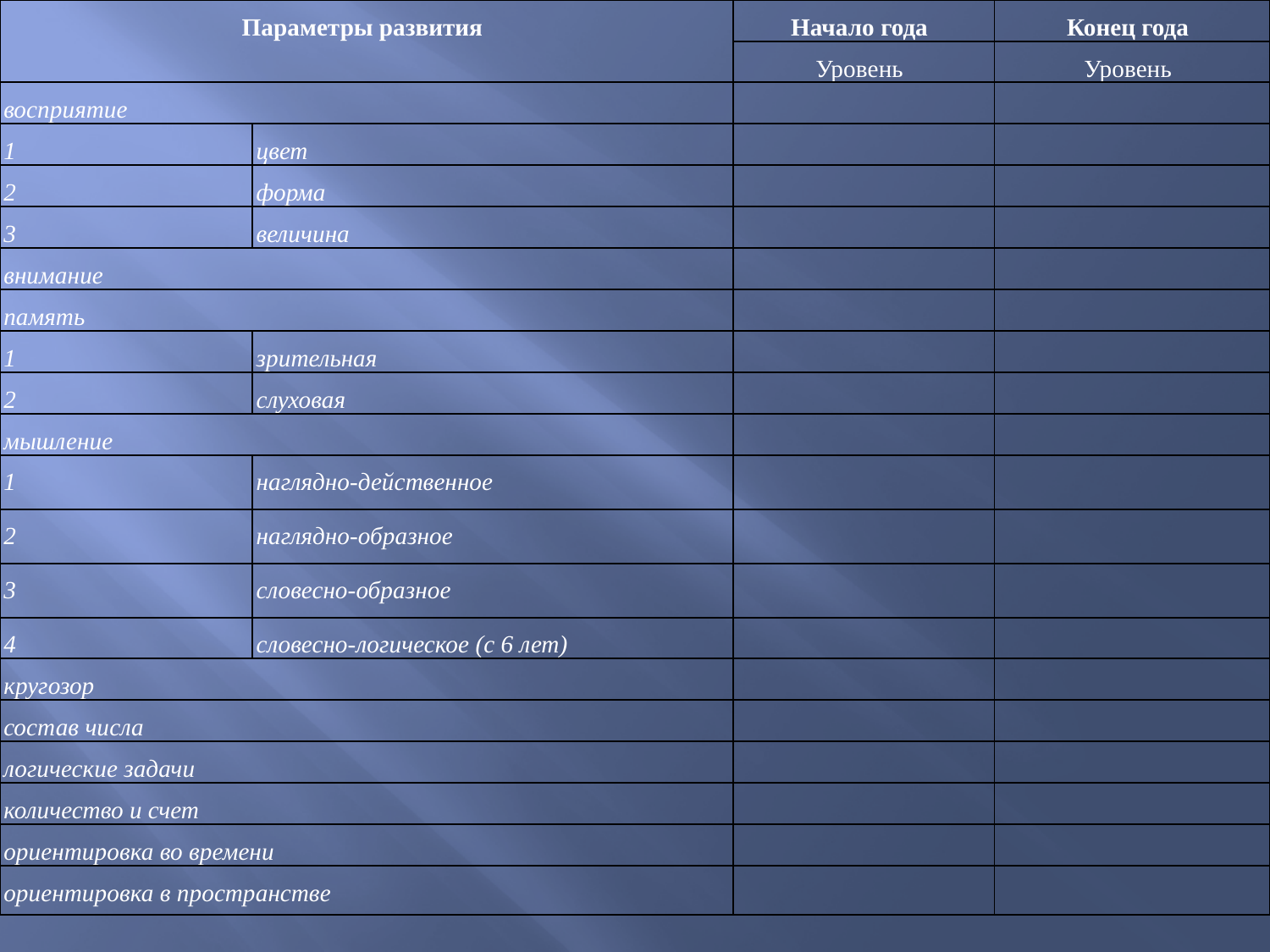

| Параметры развития |  | Начало года | Конец года |
| --- | --- | --- | --- |
|  |  | Уровень | Уровень |
| восприятие |  |  |  |
| 1 | цвет |  |  |
| 2 | форма |  |  |
| 3 | величина |  |  |
| внимание |  |  |  |
| память |  |  |  |
| 1 | зрительная |  |  |
| 2 | слуховая |  |  |
| мышление |  |  |  |
| 1 | наглядно-действенное |  |  |
| 2 | наглядно-образное |  |  |
| 3 | словесно-образное |  |  |
| 4 | словесно-логическое (c 6 лет) |  |  |
| кругозор |  |  |  |
| состав числа |  |  |  |
| логические задачи |  |  |  |
| количество и счет |  |  |  |
| ориентировка во времени |  |  |  |
| ориентировка в пространстве |  |  |  |